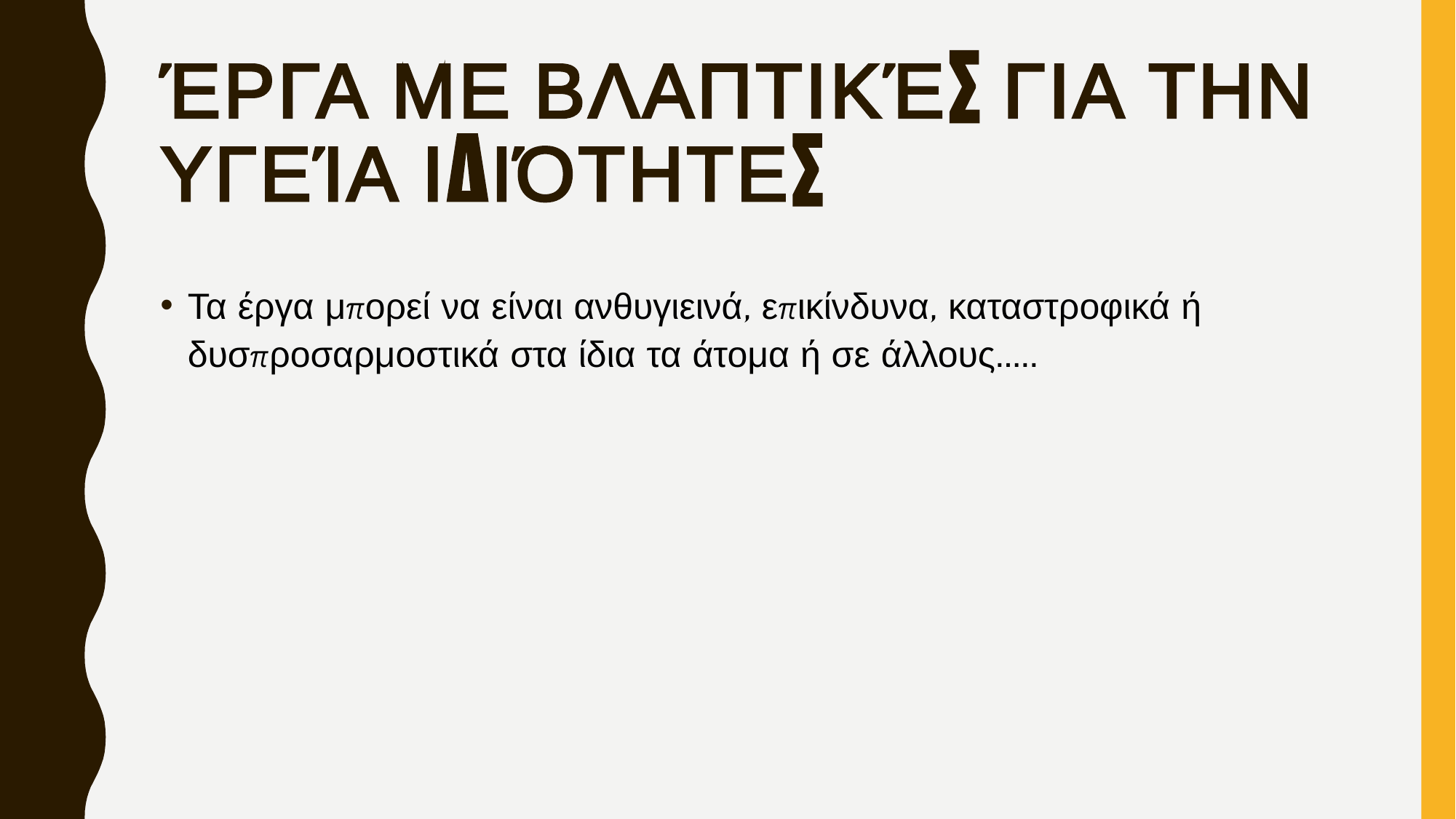

# Έργα με βλαπτικές για την υγεία ιδιότητες
Τα έργα μπορεί να είναι ανθυγιεινά, επικίνδυνα, καταστροφικά ή δυσπροσαρμοστικά στα ίδια τα άτομα ή σε άλλους…..